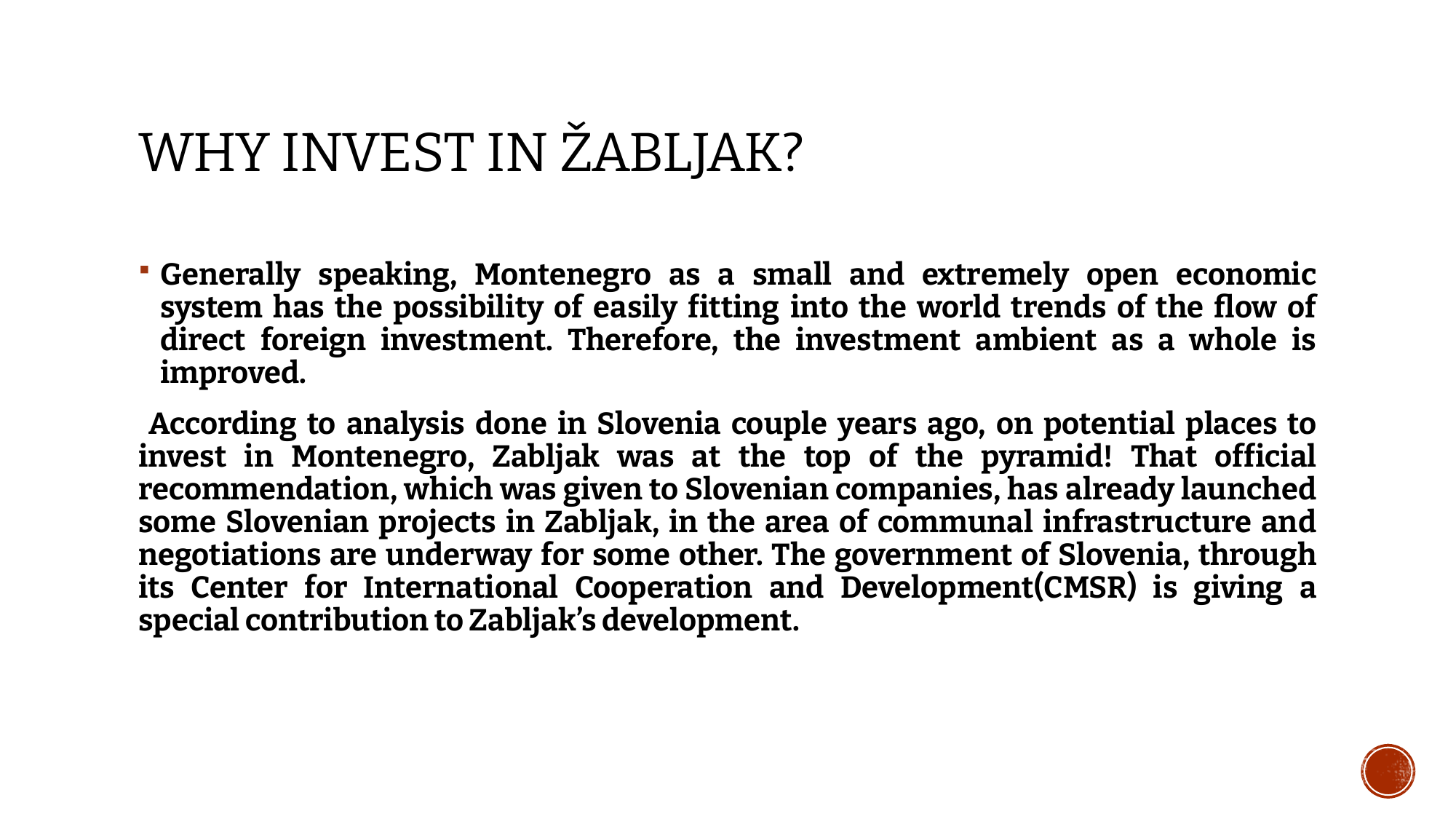

# Why invest in Žabljak?
Generally speaking, Montenegro as a small and extremely open economic system has the possibility of easily fitting into the world trends of the flow of direct foreign investment. Therefore, the investment ambient as a whole is improved.
 According to analysis done in Slovenia couple years ago, on potential places to invest in Montenegro, Zabljak was at the top of the pyramid! That official recommendation, which was given to Slovenian companies, has already launched some Slovenian projects in Zabljak, in the area of communal infrastructure and negotiations are underway for some other. The government of Slovenia, through its Center for International Cooperation and Development(CMSR) is giving a special contribution to Zabljak’s development.